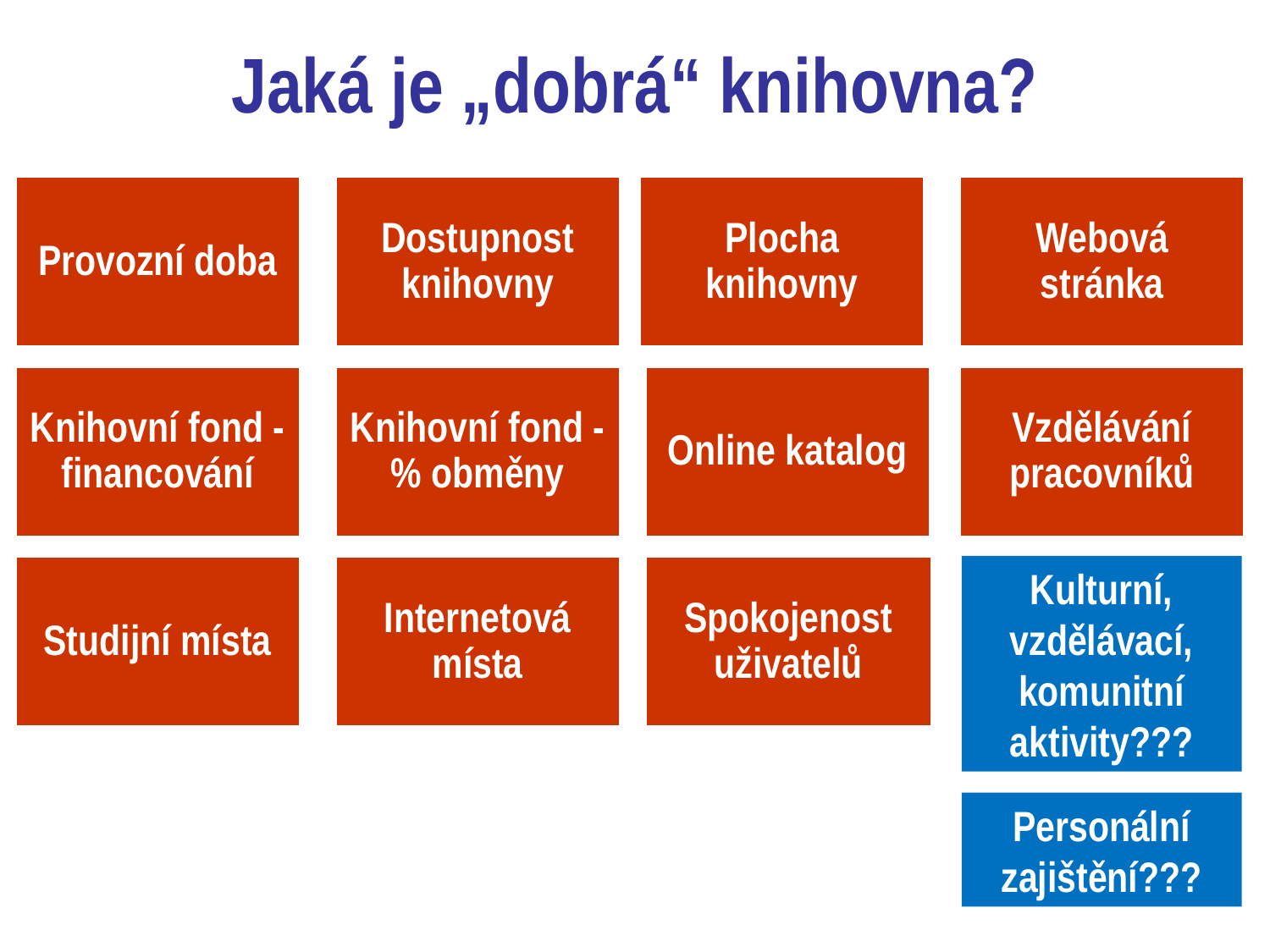

# Jaká je „dobrá“ knihovna?
Provozní doba
Dostupnost knihovny
Plocha knihovny
Webová stránka
Knihovní fond - financování
Knihovní fond - % obměny
Online katalog
Vzdělávání pracovníků
Studijní místa
Internetová místa
Spokojenost uživatelů

Kulturní,
vzdělávací,
komunitní
aktivity???
Personální zajištění???